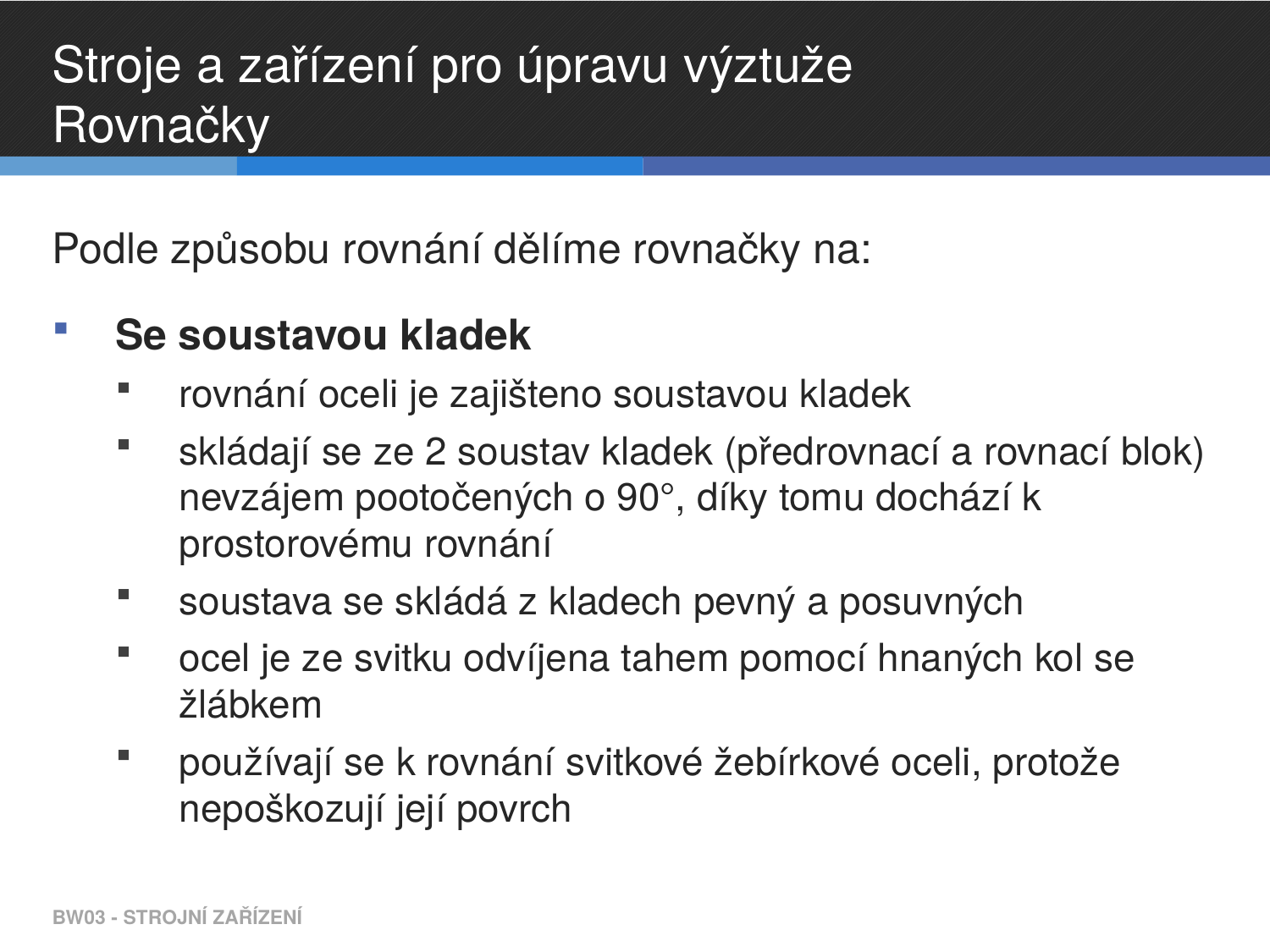

# Stroje a zařízení pro úpravu výztuže Rovnačky
Podle způsobu rovnání dělíme rovnačky na:
Se soustavou kladek
rovnání oceli je zajišteno soustavou kladek
skládají se ze 2 soustav kladek (předrovnací a rovnací blok) nevzájem pootočených o 90°, díky tomu dochází k prostorovému rovnání
soustava se skládá z kladech pevný a posuvných
ocel je ze svitku odvíjena tahem pomocí hnaných kol se žlábkem
používají se k rovnání svitkové žebírkové oceli, protože nepoškozují její povrch
BW03 - STROJNÍ ZAŘÍZENÍ